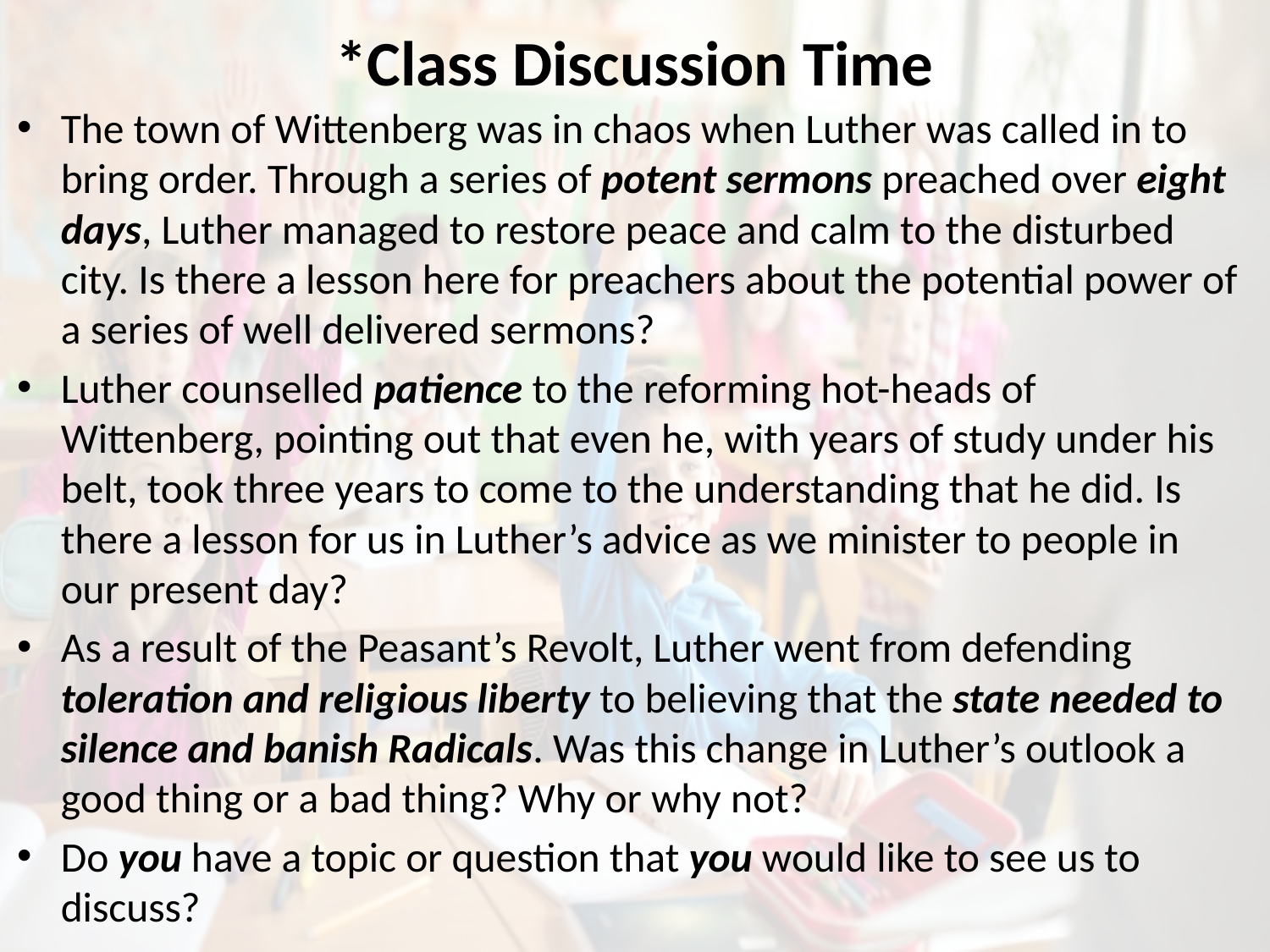

# *Class Discussion Time
The town of Wittenberg was in chaos when Luther was called in to bring order. Through a series of potent sermons preached over eight days, Luther managed to restore peace and calm to the disturbed city. Is there a lesson here for preachers about the potential power of a series of well delivered sermons?
Luther counselled patience to the reforming hot-heads of Wittenberg, pointing out that even he, with years of study under his belt, took three years to come to the understanding that he did. Is there a lesson for us in Luther’s advice as we minister to people in our present day?
As a result of the Peasant’s Revolt, Luther went from defending toleration and religious liberty to believing that the state needed to silence and banish Radicals. Was this change in Luther’s outlook a good thing or a bad thing? Why or why not?
Do you have a topic or question that you would like to see us to discuss?